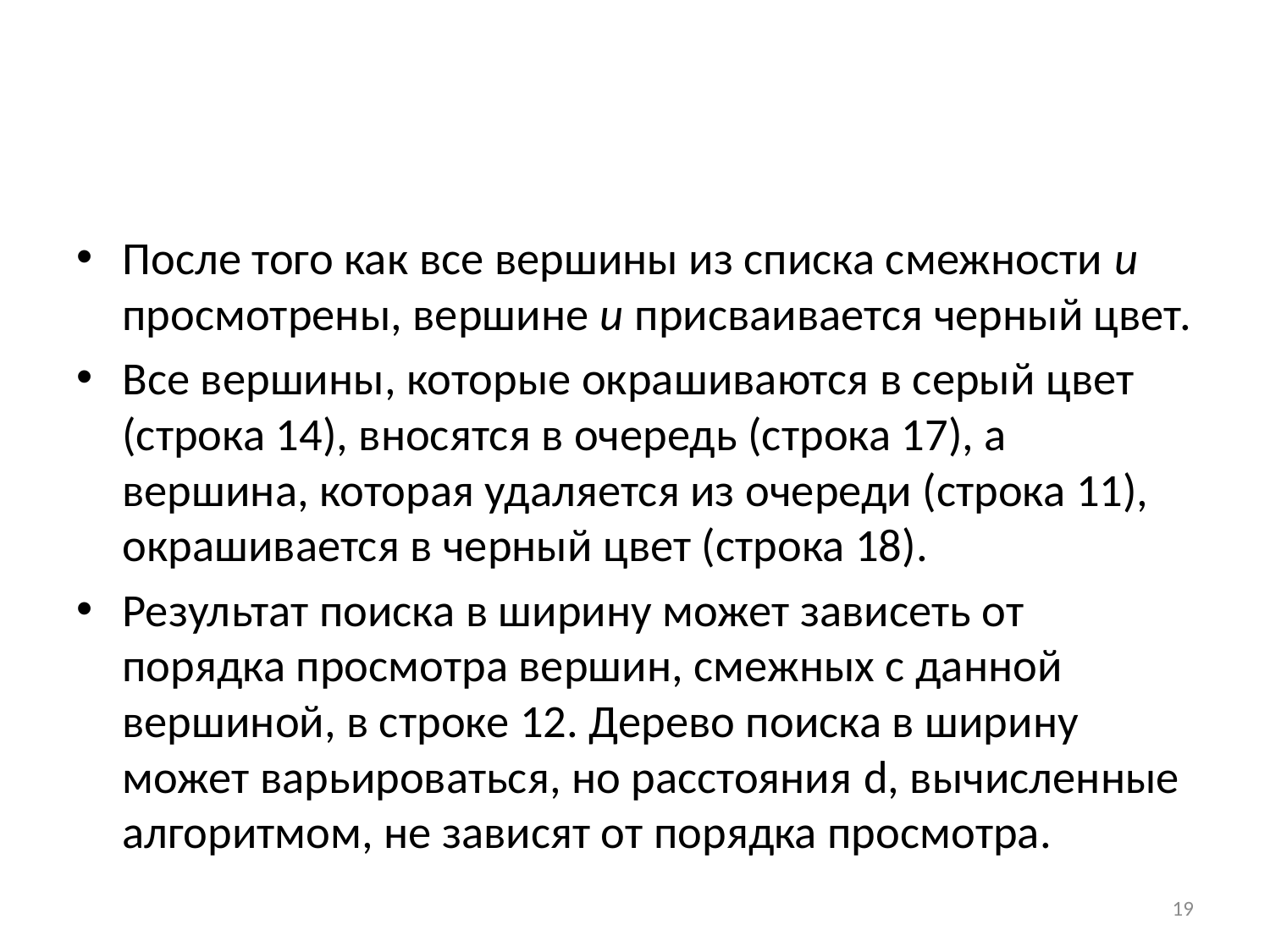

#
После того как все вершины из списка смежности и просмотрены, вершине и присваивается черный цвет.
Все вершины, которые окрашиваются в серый цвет (строка 14), вносятся в очередь (строка 17), а вершина, которая удаляется из очереди (строка 11), окрашивается в черный цвет (строка 18).
Результат поиска в ширину может зависеть от порядка просмотра вершин, смежных с данной вершиной, в строке 12. Дерево поиска в ширину может варьироваться, но расстояния d, вычисленные алгоритмом, не зависят от порядка просмотра.
19